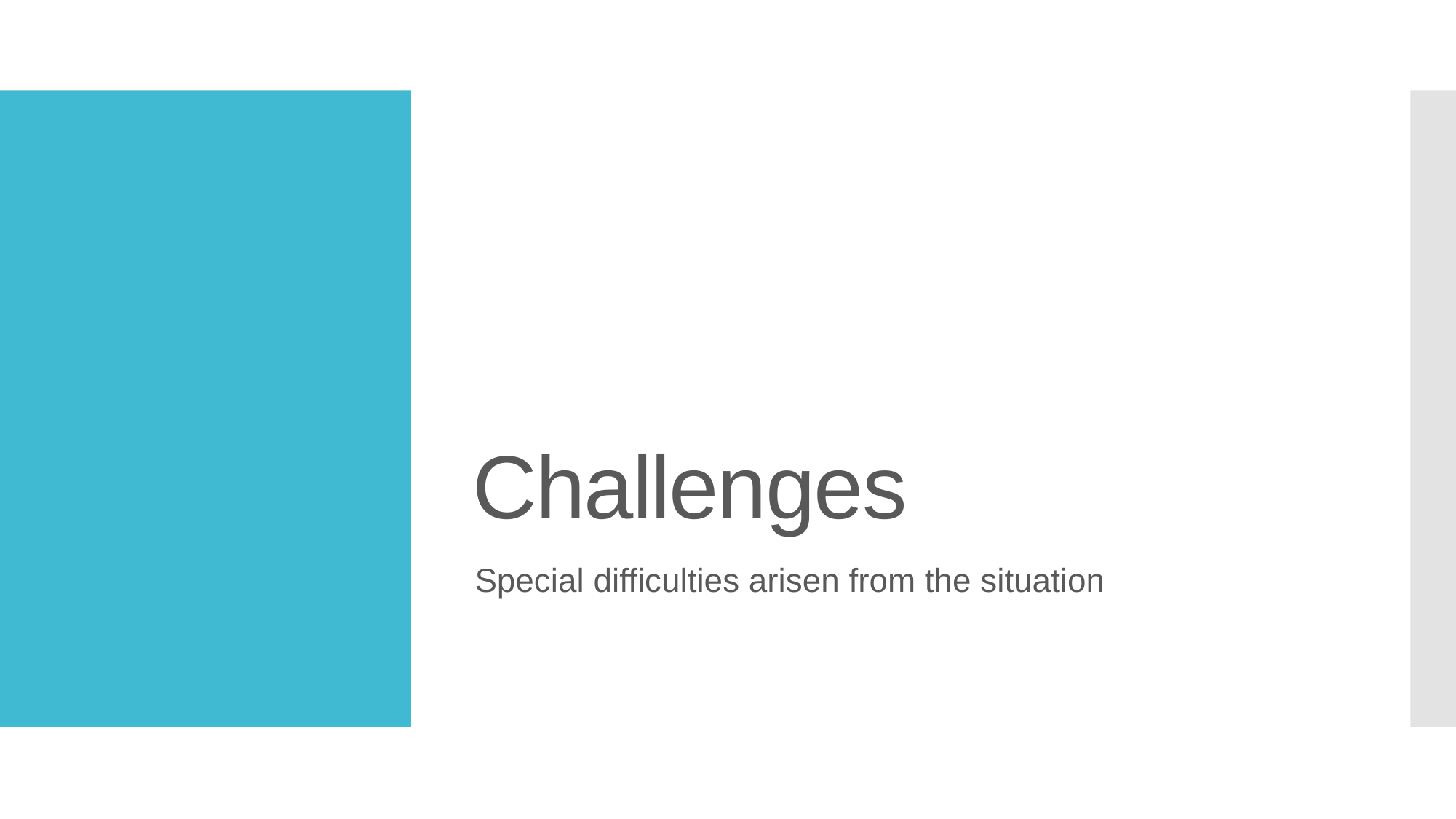

# Challenges
Special difficulties arisen from the situation